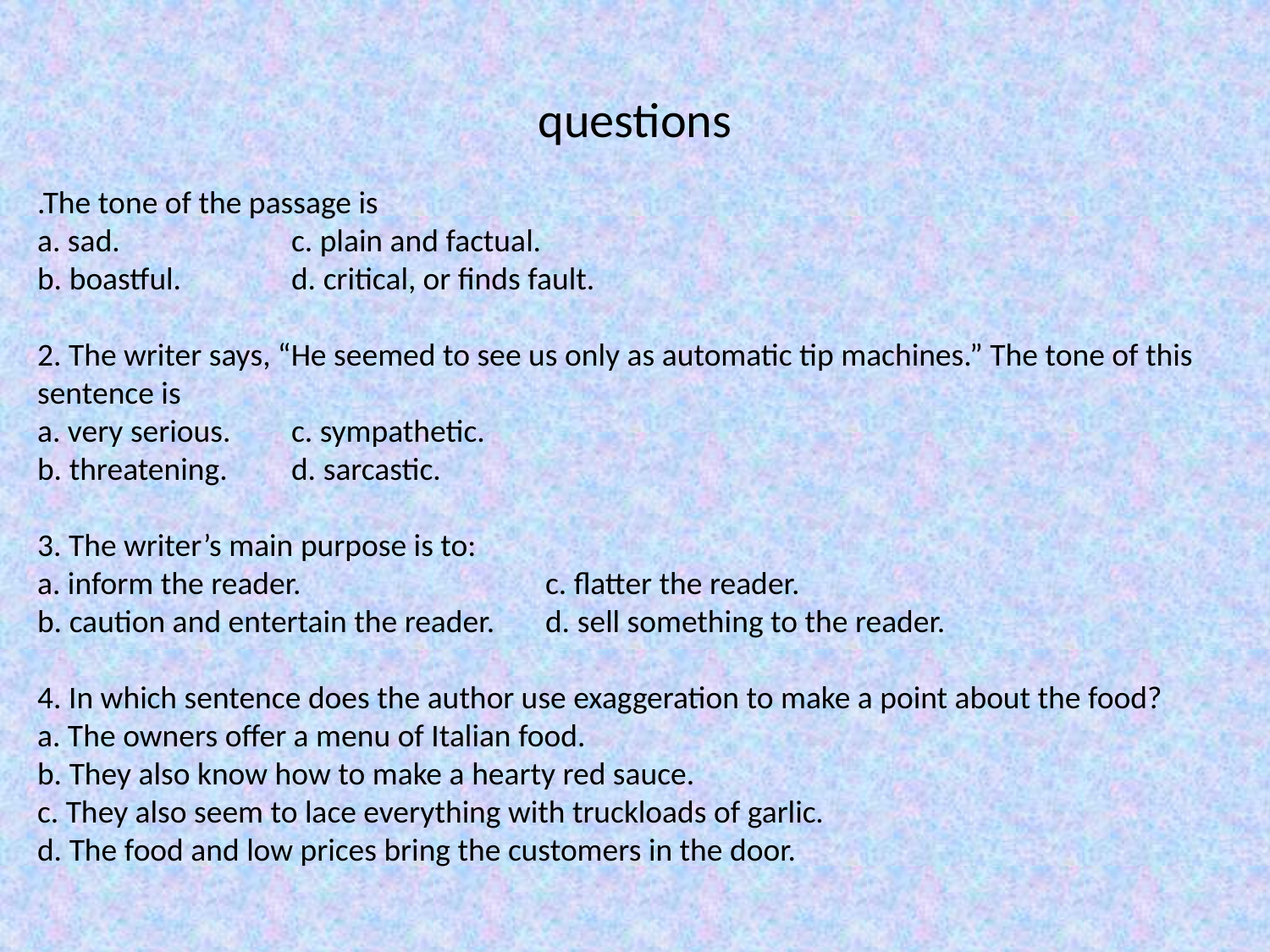

# questions
.The tone of the passage is
a. sad. 		c. plain and factual.
b. boastful. 	d. critical, or finds fault.

2. The writer says, “He seemed to see us only as automatic tip machines.” The tone of this sentence is
a. very serious. 	c. sympathetic.
b. threatening. 	d. sarcastic.

3. The writer’s main purpose is to:
a. inform the reader. 		c. flatter the reader.
b. caution and entertain the reader. 	d. sell something to the reader.

4. In which sentence does the author use exaggeration to make a point about the food?
a. The owners offer a menu of Italian food.
b. They also know how to make a hearty red sauce.
c. They also seem to lace everything with truckloads of garlic.
d. The food and low prices bring the customers in the door.